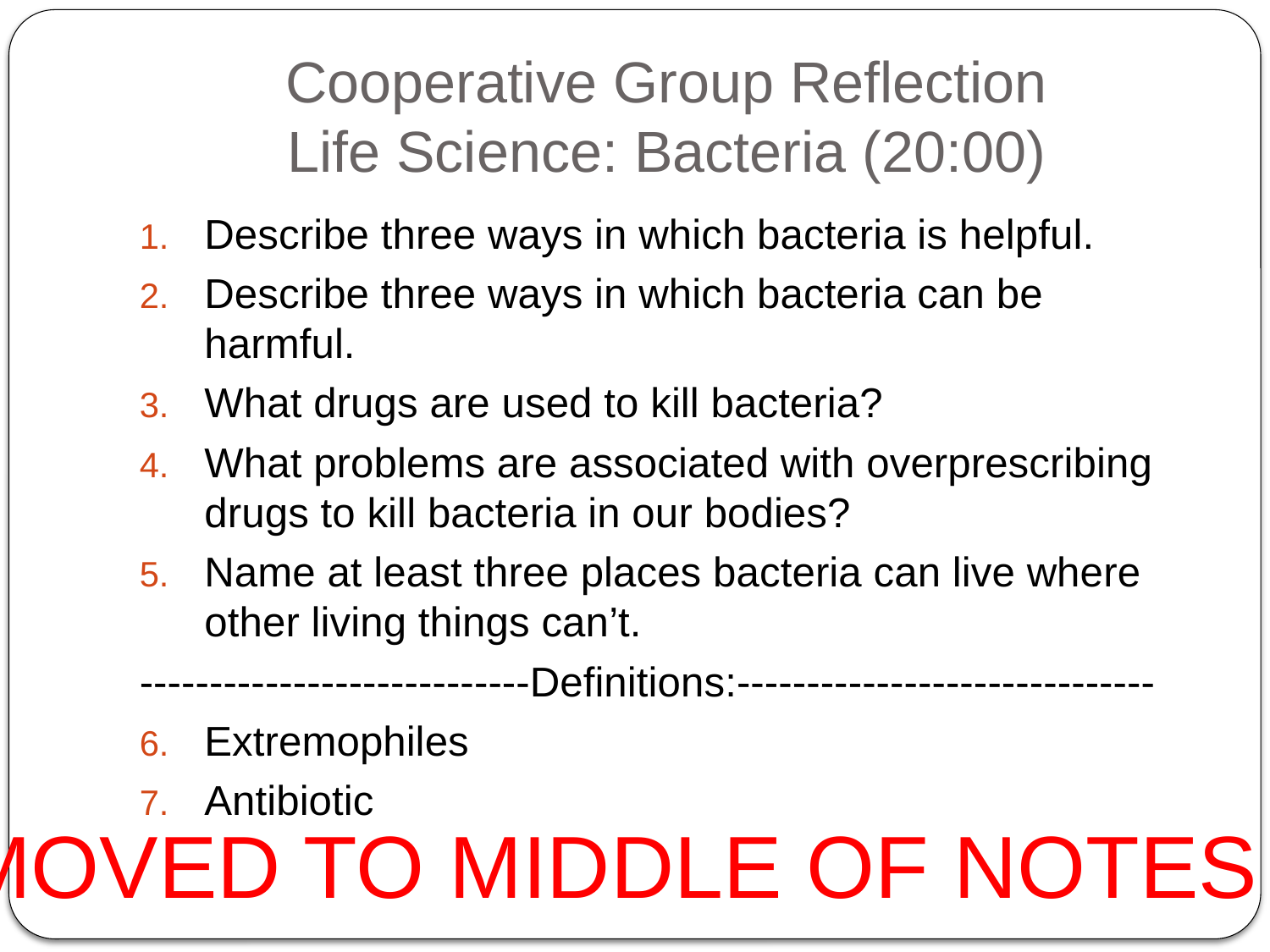

# Cooperative Group Reflection Life Science: Bacteria (20:00)
Describe three ways in which bacteria is helpful.
Describe three ways in which bacteria can be harmful.
What drugs are used to kill bacteria?
What problems are associated with overprescribing drugs to kill bacteria in our bodies?
Name at least three places bacteria can live where other living things can’t.
----------------------------Definitions:------------------------------
Extremophiles
Antibiotic

MOVED TO MIDDLE OF NOTES